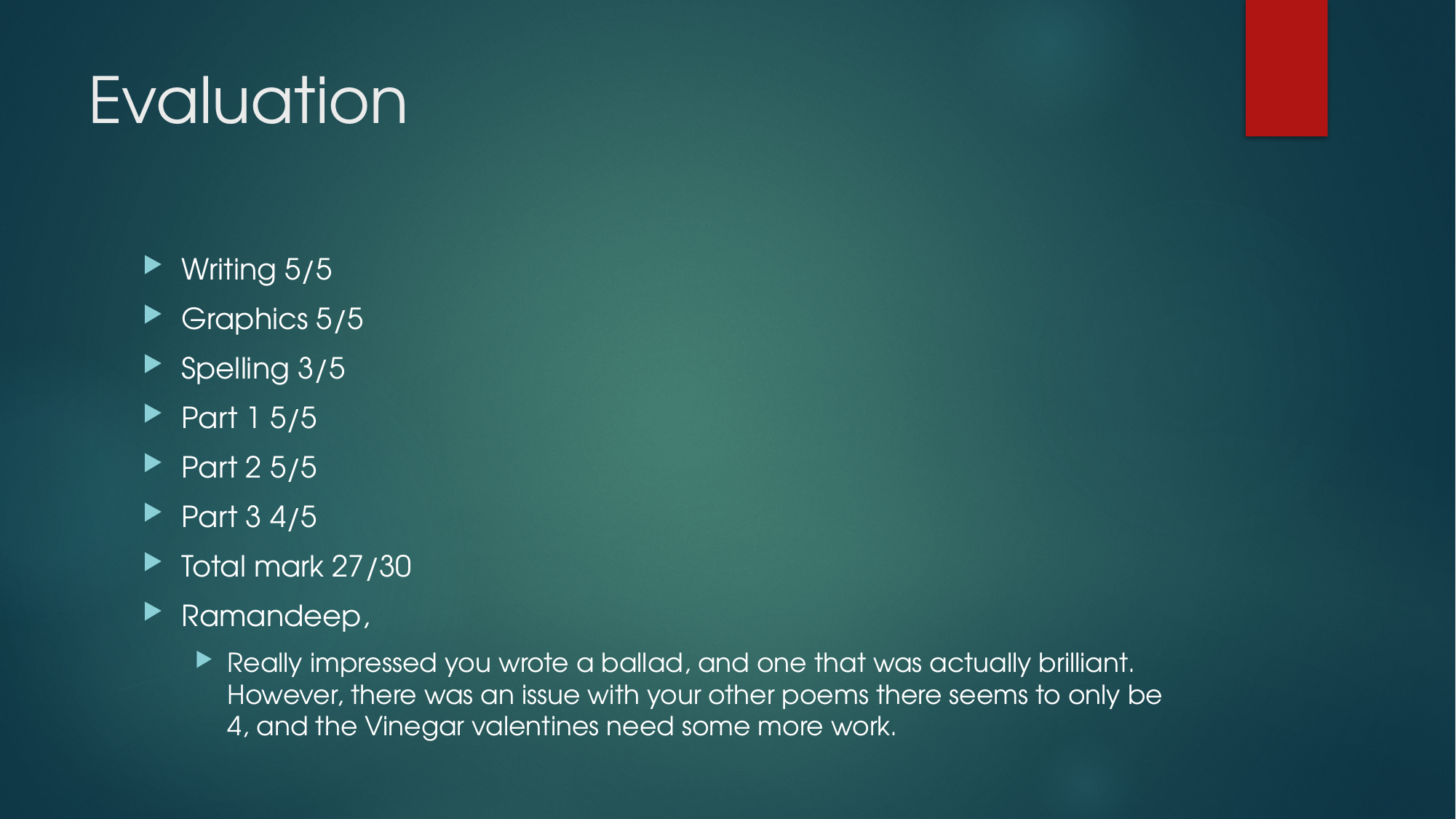

# Evaluation
Writing 5/5
Graphics 5/5
Spelling 3/5
Part 1 5/5
Part 2 5/5
Part 3 4/5
Total mark 27/30
Ramandeep,
Really impressed you wrote a ballad, and one that was actually brilliant. However, there was an issue with your other poems there seems to only be 4, and the Vinegar valentines need some more work.